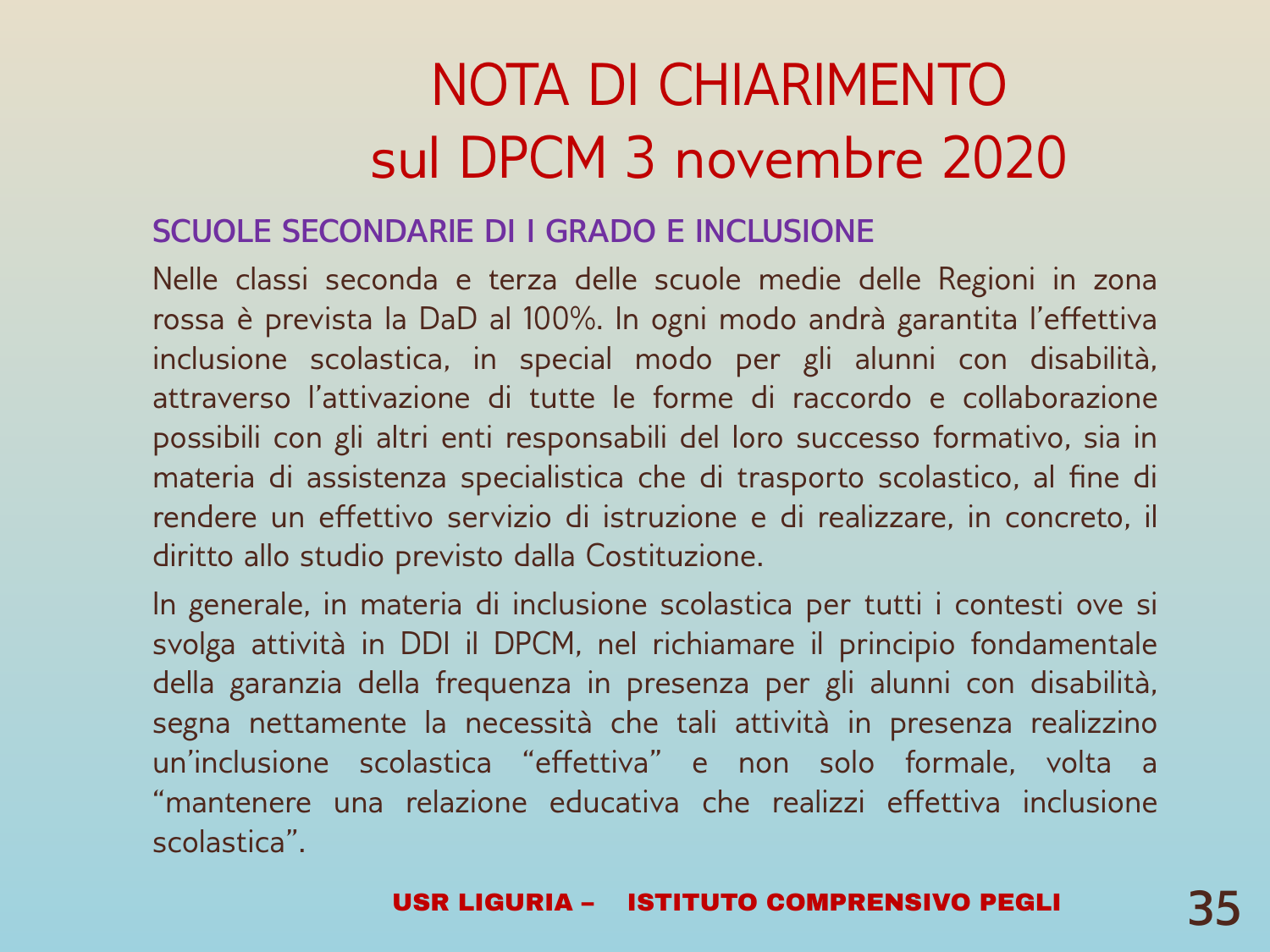

# NOTA DI CHIARIMENTO sul DPCM 3 novembre 2020
SCUOLE SECONDARIE DI I GRADO E INCLUSIONE
Nelle classi seconda e terza delle scuole medie delle Regioni in zona rossa è prevista la DaD al 100%. In ogni modo andrà garantita l’effettiva inclusione scolastica, in special modo per gli alunni con disabilità, attraverso l’attivazione di tutte le forme di raccordo e collaborazione possibili con gli altri enti responsabili del loro successo formativo, sia in materia di assistenza specialistica che di trasporto scolastico, al fine di rendere un effettivo servizio di istruzione e di realizzare, in concreto, il diritto allo studio previsto dalla Costituzione.
In generale, in materia di inclusione scolastica per tutti i contesti ove si svolga attività in DDI il DPCM, nel richiamare il principio fondamentale della garanzia della frequenza in presenza per gli alunni con disabilità, segna nettamente la necessità che tali attività in presenza realizzino un’inclusione scolastica “effettiva” e non solo formale, volta a “mantenere una relazione educativa che realizzi effettiva inclusione scolastica”.
USR LIGURIA –    ISTITUTO COMPRENSIVO PEGLI
35